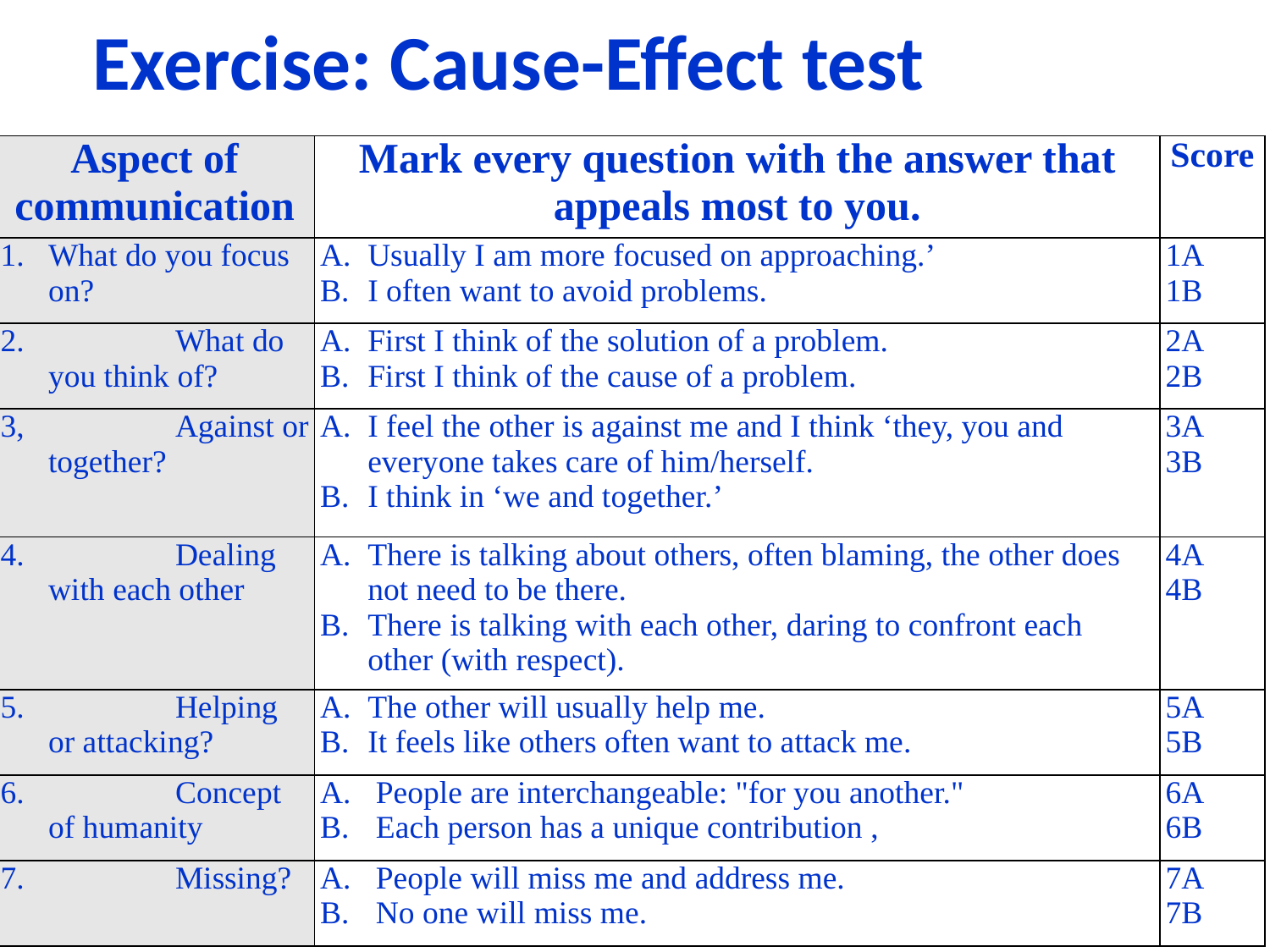

Exercise: Cause-Effect test
| Aspect of communication | Mark every question with the answer that appeals most to you. | Score |
| --- | --- | --- |
| What do you focus on? | Usually I am more focused on approaching.’ I often want to avoid problems. | 1A 1B |
| 2. What do you think of? | First I think of the solution of a problem. First I think of the cause of a problem. | 2A 2B |
| 3, Against or together? | I feel the other is against me and I think ‘they, you and everyone takes care of him/herself. I think in ‘we and together.’ | 3A 3B |
| 4. Dealing with each other | There is talking about others, often blaming, the other does not need to be there. There is talking with each other, daring to confront each other (with respect). | 4A 4B |
| 5. Helping or attacking? | The other will usually help me. It feels like others often want to attack me. | 5A 5B |
| 6. Concept of humanity | People are interchangeable: "for you another." Each person has a unique contribution , | 6A 6B |
| 7. Missing? | People will miss me and address me. No one will miss me. | 7A 7B |